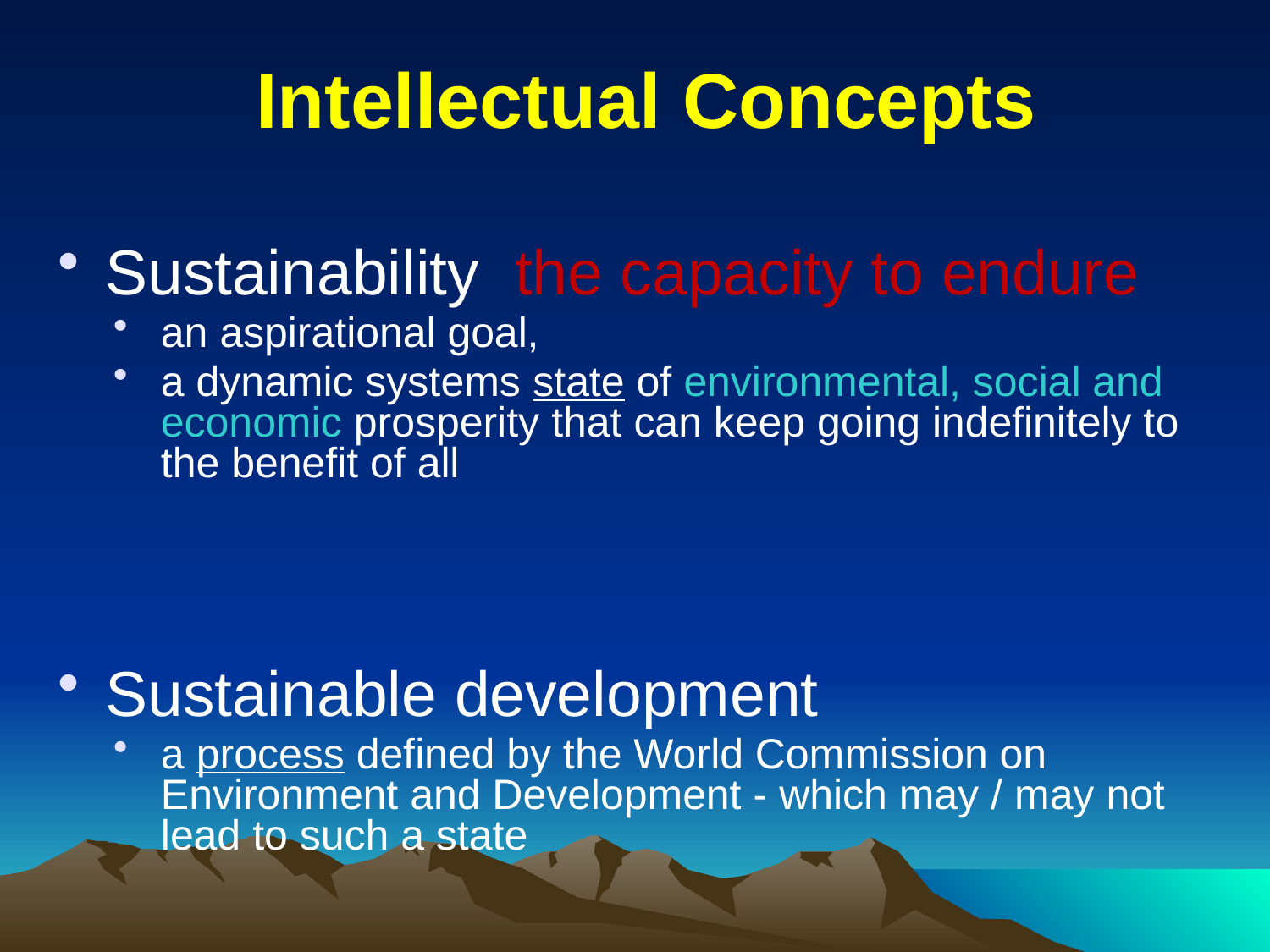

# Intellectual Concepts

Sustainability  the capacity to endure
an aspirational goal,
a dynamic systems state of environmental, social and economic prosperity that can keep going indefinitely to the benefit of all

Sustainable development
a process defined by the World Commission on Environment and Development - which may / may not lead to such a state